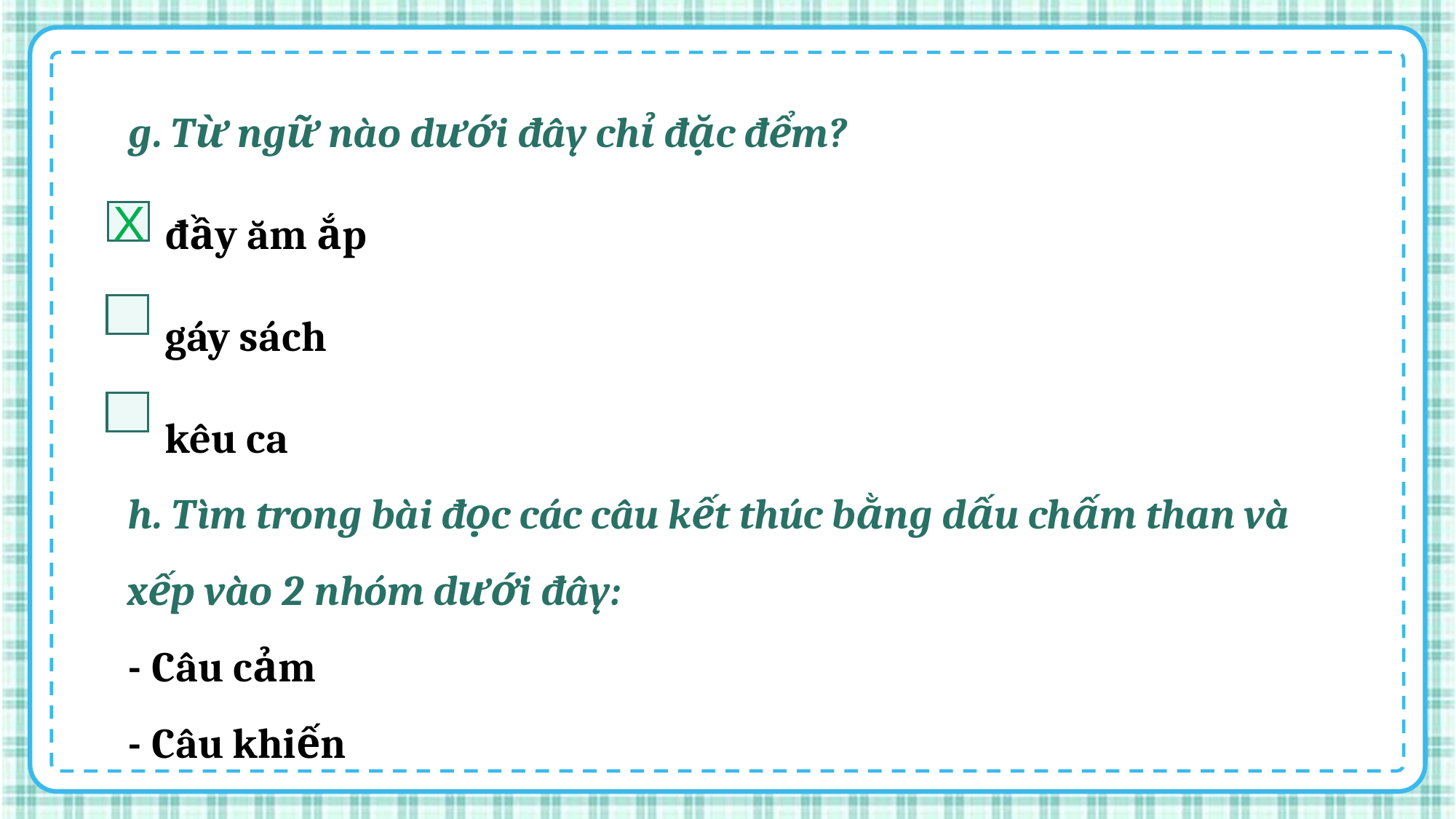

g. Từ ngữ nào dưới đây chỉ đặc đểm?
    đầy ăm ắp
    gáy sách
    kêu ca
h. Tìm trong bài đọc các câu kết thúc bằng dấu chấm than và xếp vào 2 nhóm dưới đây:
- Câu cảm
- Câu khiến
X